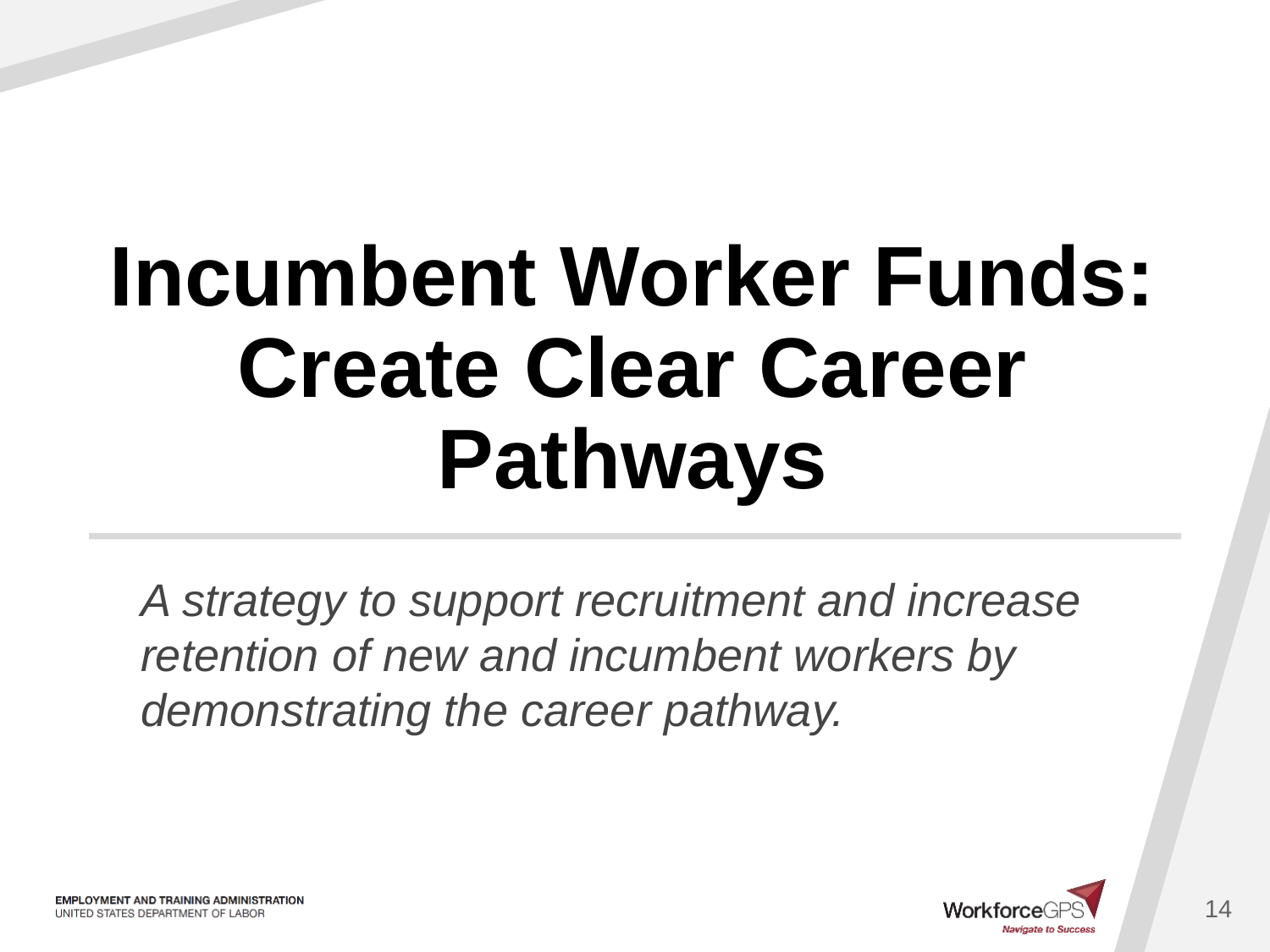

# Incumbent Worker Funds: Create Clear Career Pathways
A strategy to support recruitment and increase retention of new and incumbent workers by demonstrating the career pathway.
14